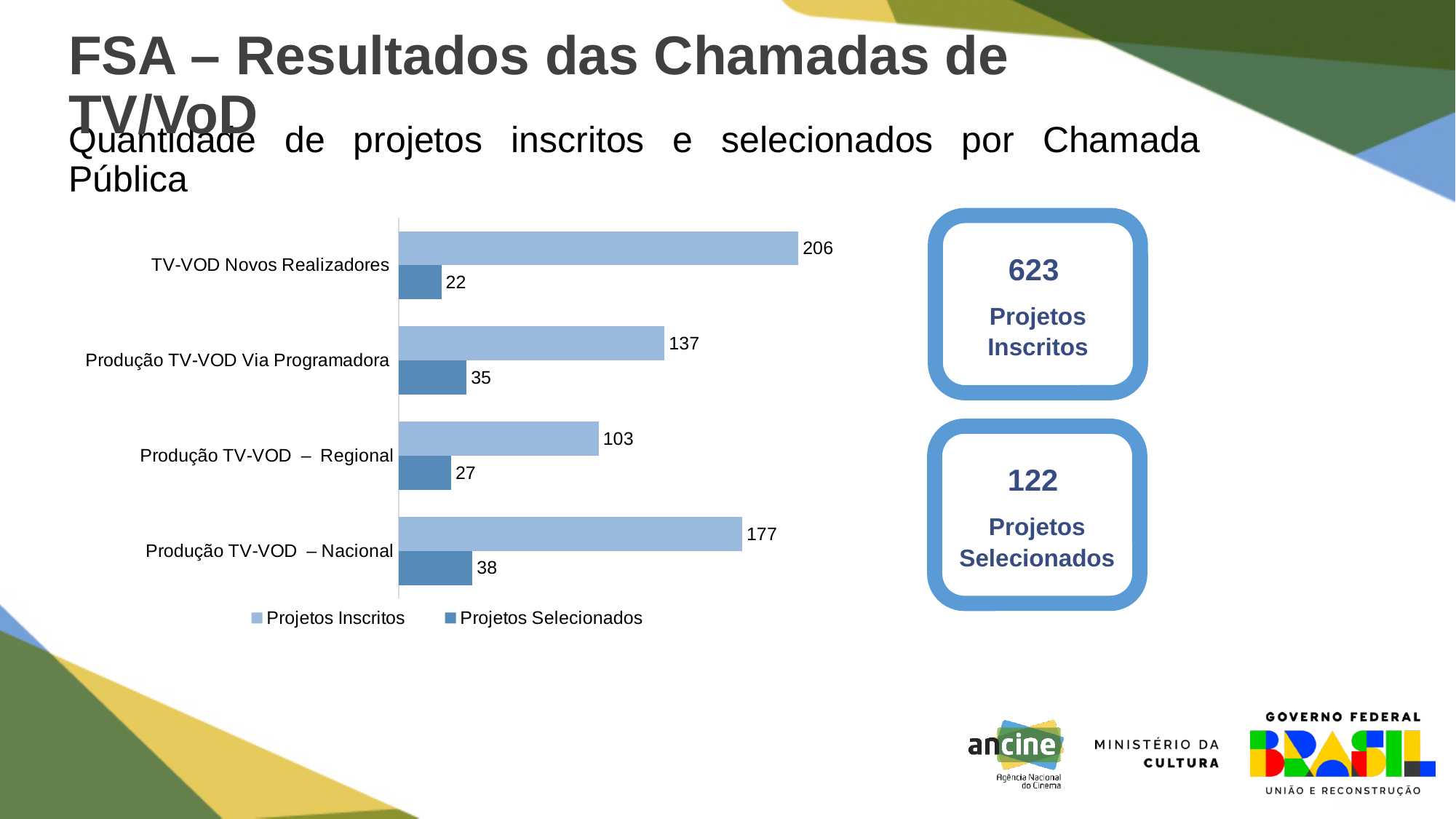

FSA – Resultados das Chamadas de TV/VoD
# Quantidade de projetos inscritos e selecionados por Chamada Pública

### Chart

| Category | Projetos Selecionados | Projetos Inscritos |
|---|---|---|
| Produção TV-VOD  – Nacional | 38.0 | 177.0 |
| Produção TV-VOD  –  Regional | 27.0 | 103.0 |
| Produção TV-VOD Via Programadora  | 35.0 | 137.0 |
| TV-VOD Novos Realizadores  | 22.0 | 206.0 |
623
Projetos Inscritos
122
Projetos Selecionados